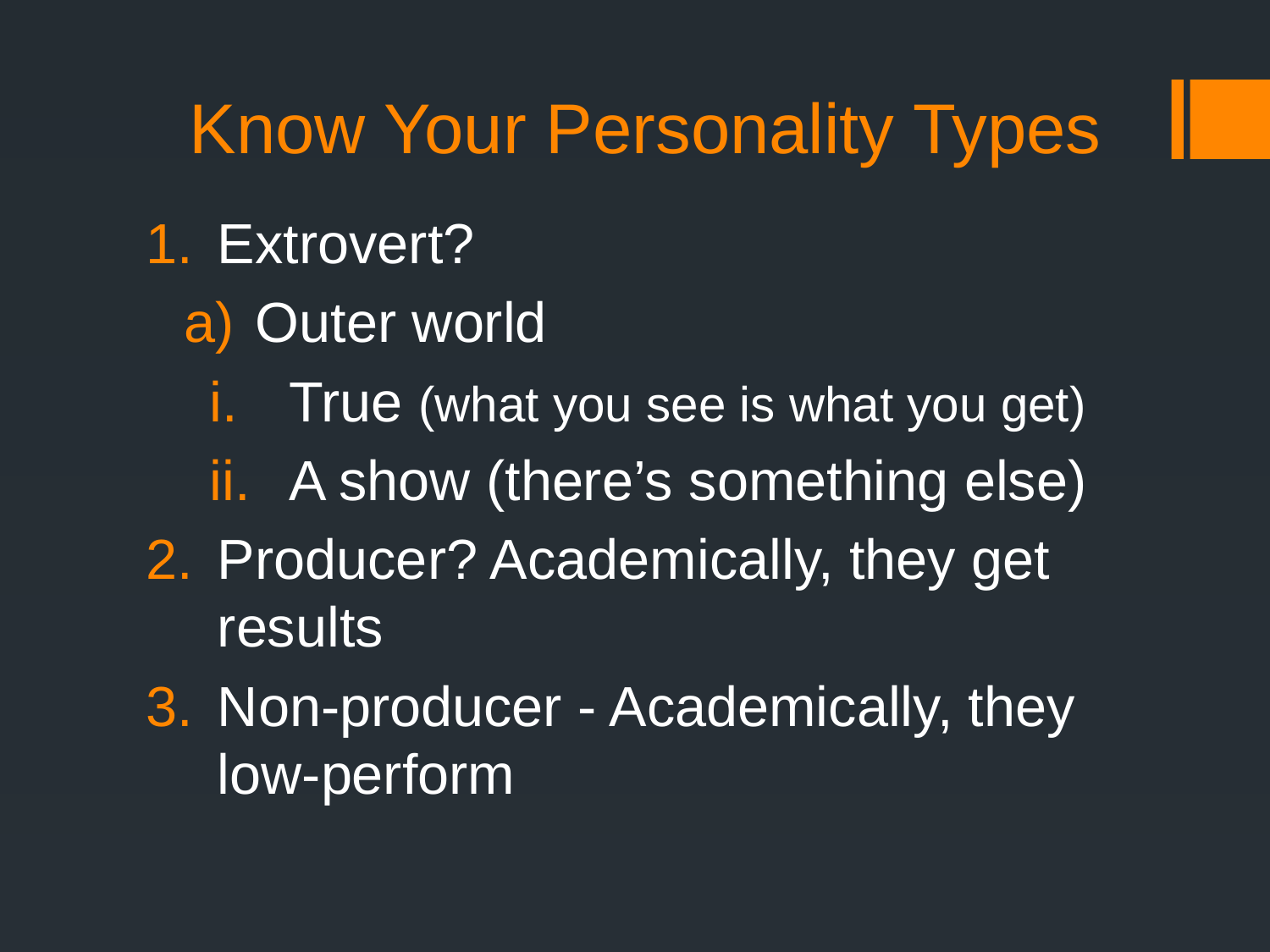

# Know Your Personality Types
Extrovert?
Outer world
True (what you see is what you get)
A show (there’s something else)
Producer? Academically, they get results
Non-producer - Academically, they low-perform